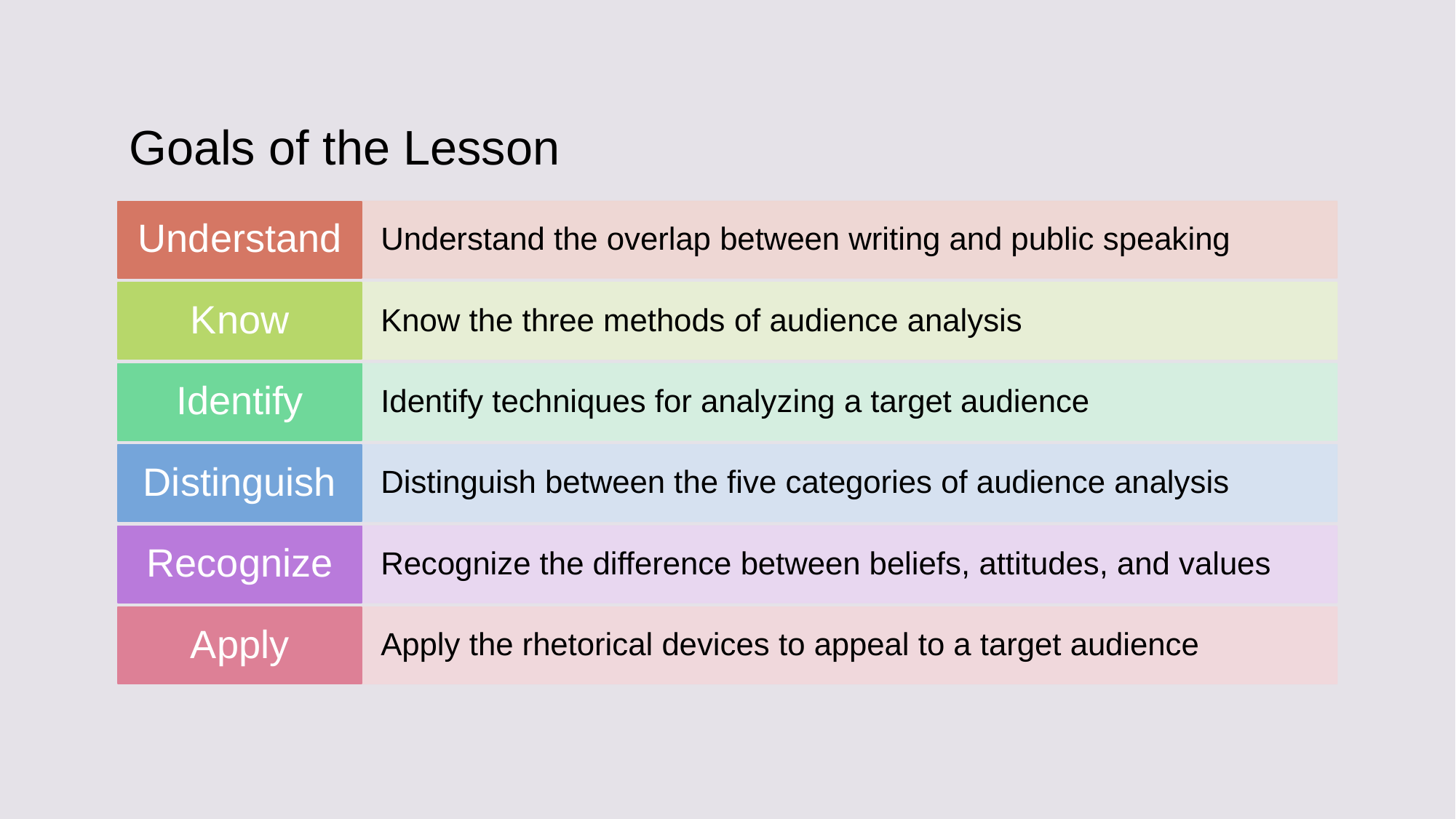

# Goals of the Lesson
Understand the overlap between writing and public speaking
Understand
Know the three methods of audience analysis
Know
Identify techniques for analyzing a target audience
Identify
Distinguish between the five categories of audience analysis
Distinguish
Recognize the difference between beliefs, attitudes, and values
Recognize
Apply the rhetorical devices to appeal to a target audience
Apply